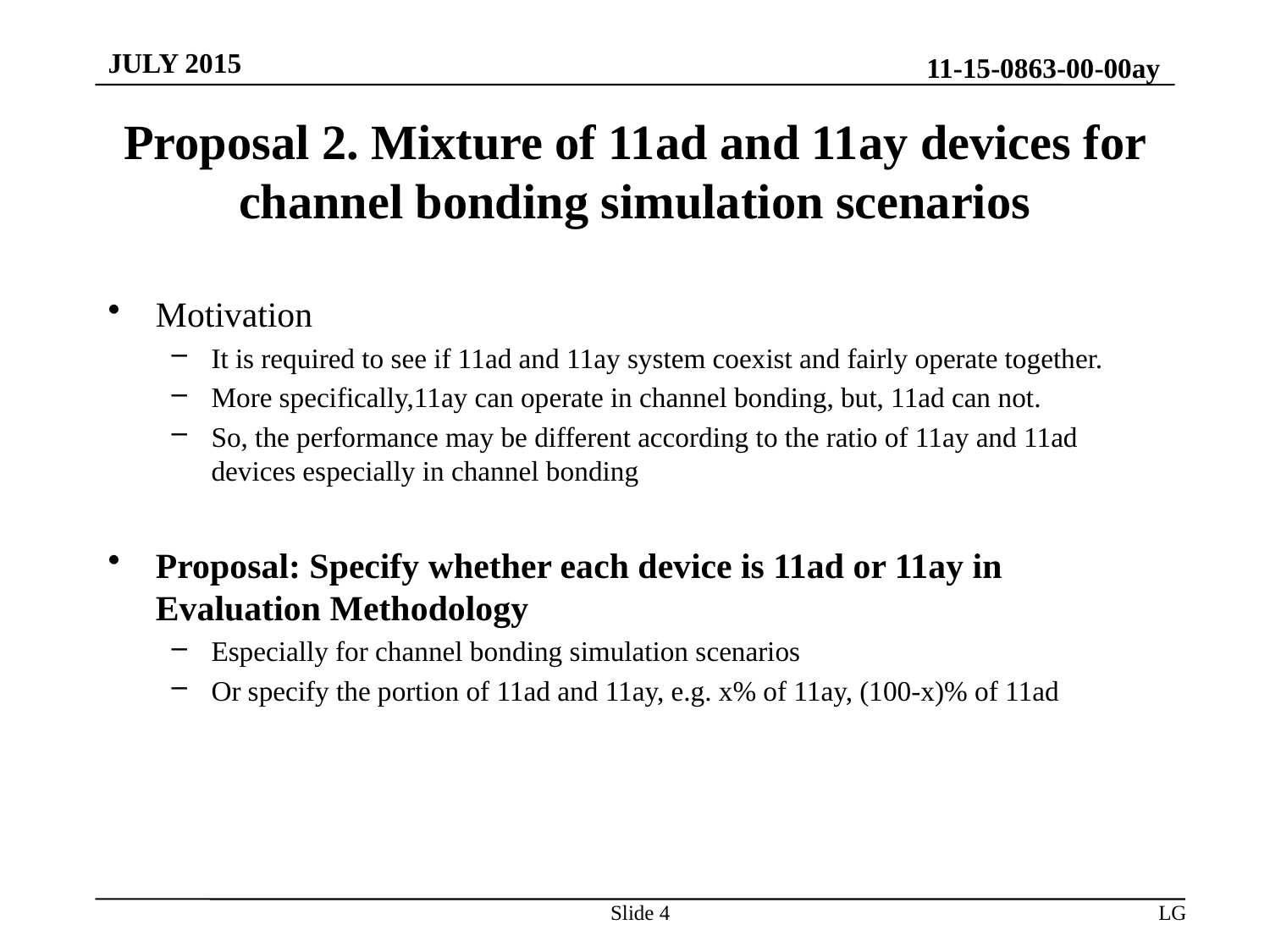

JULY 2015
# Proposal 2. Mixture of 11ad and 11ay devices for channel bonding simulation scenarios
Motivation
It is required to see if 11ad and 11ay system coexist and fairly operate together.
More specifically,11ay can operate in channel bonding, but, 11ad can not.
So, the performance may be different according to the ratio of 11ay and 11ad devices especially in channel bonding

Proposal: Specify whether each device is 11ad or 11ay in Evaluation Methodology
Especially for channel bonding simulation scenarios
Or specify the portion of 11ad and 11ay, e.g. x% of 11ay, (100-x)% of 11ad

Slide 4
LG